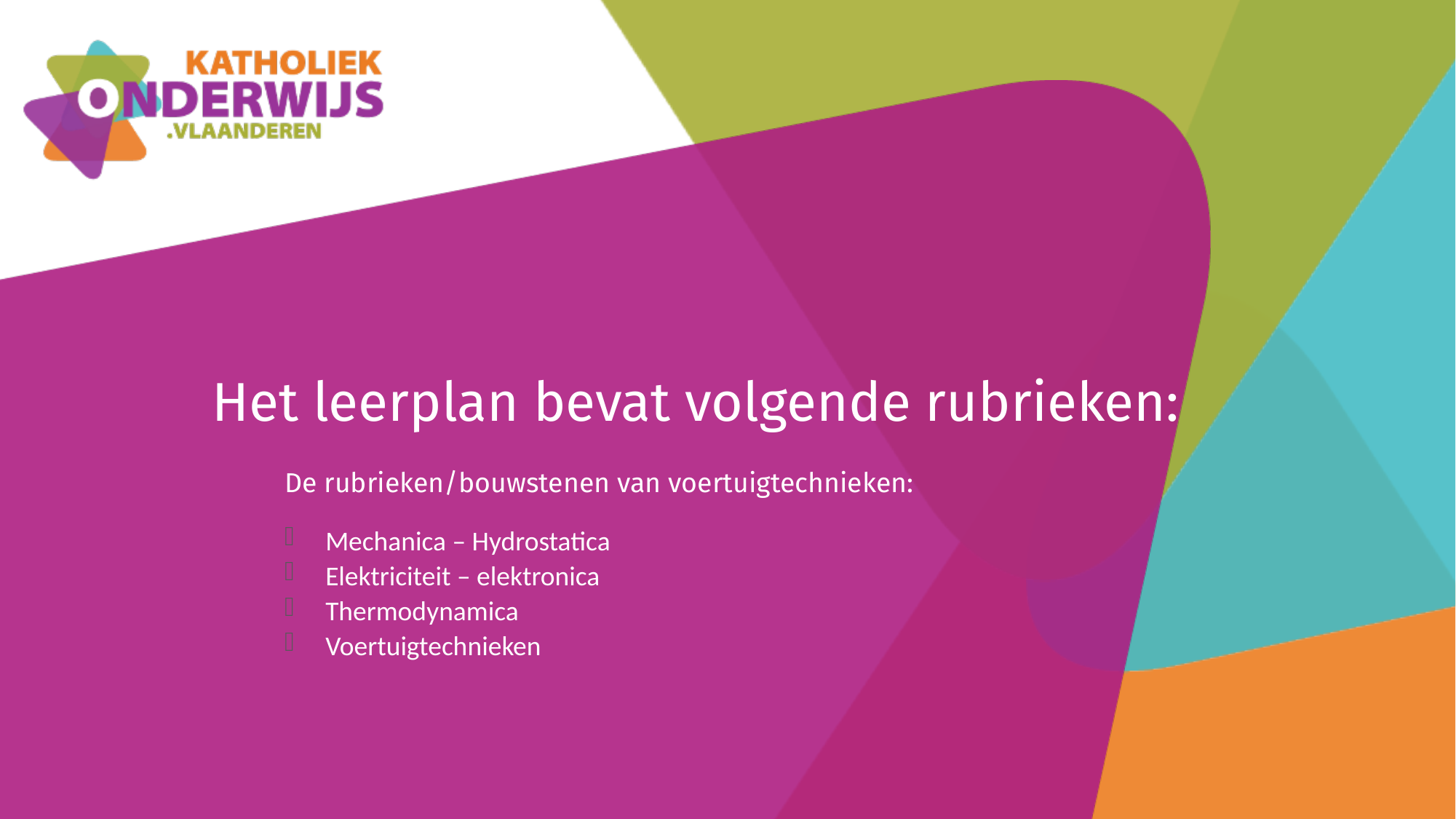

Het leerplan bevat volgende rubrieken:

De rubrieken/bouwstenen van voertuigtechnieken:
Mechanica – Hydrostatica
Elektriciteit – elektronica
Thermodynamica
Voertuigtechnieken